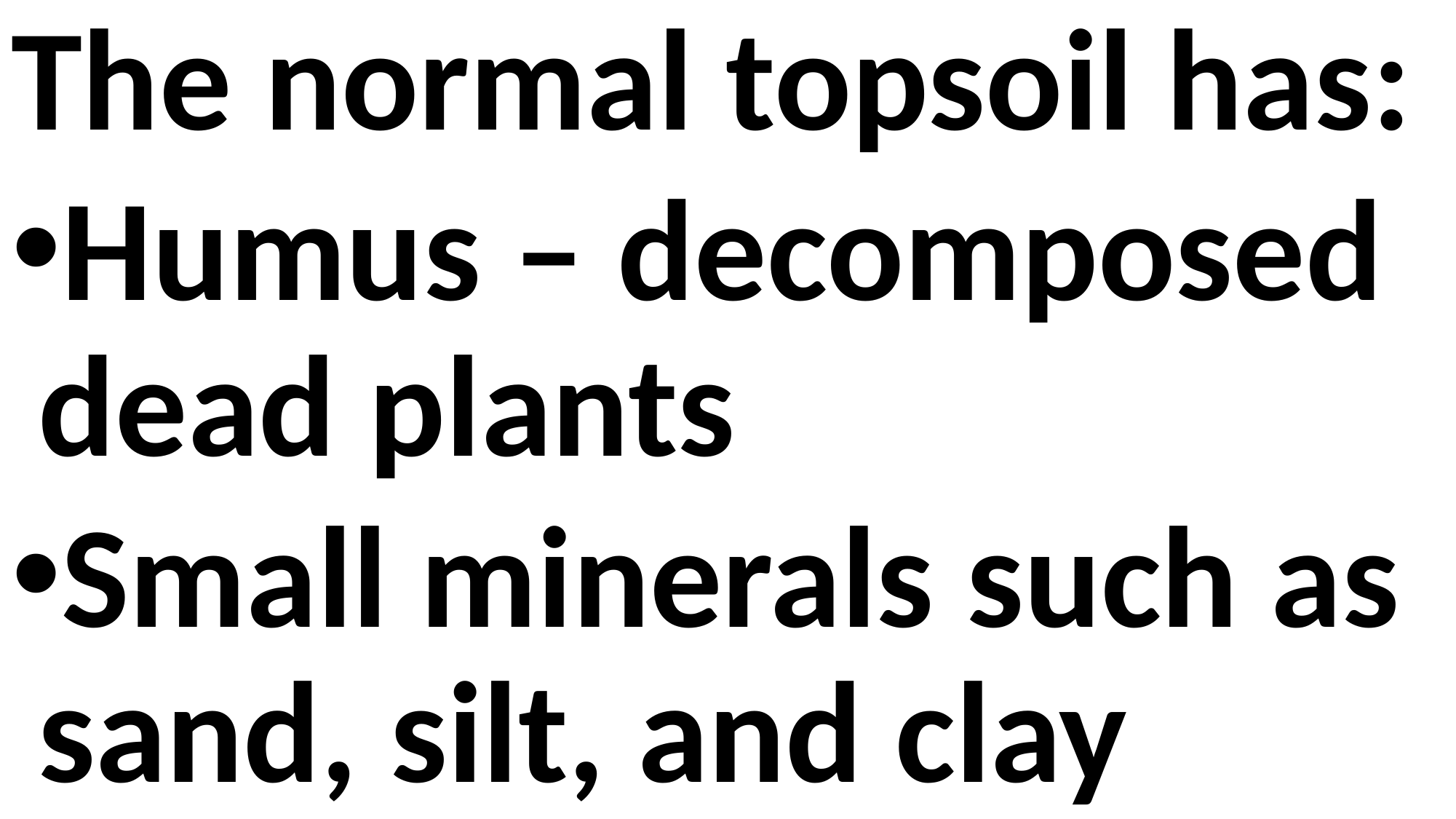

The normal topsoil has:
Humus – decomposed dead plants
Small minerals such as sand, silt, and clay